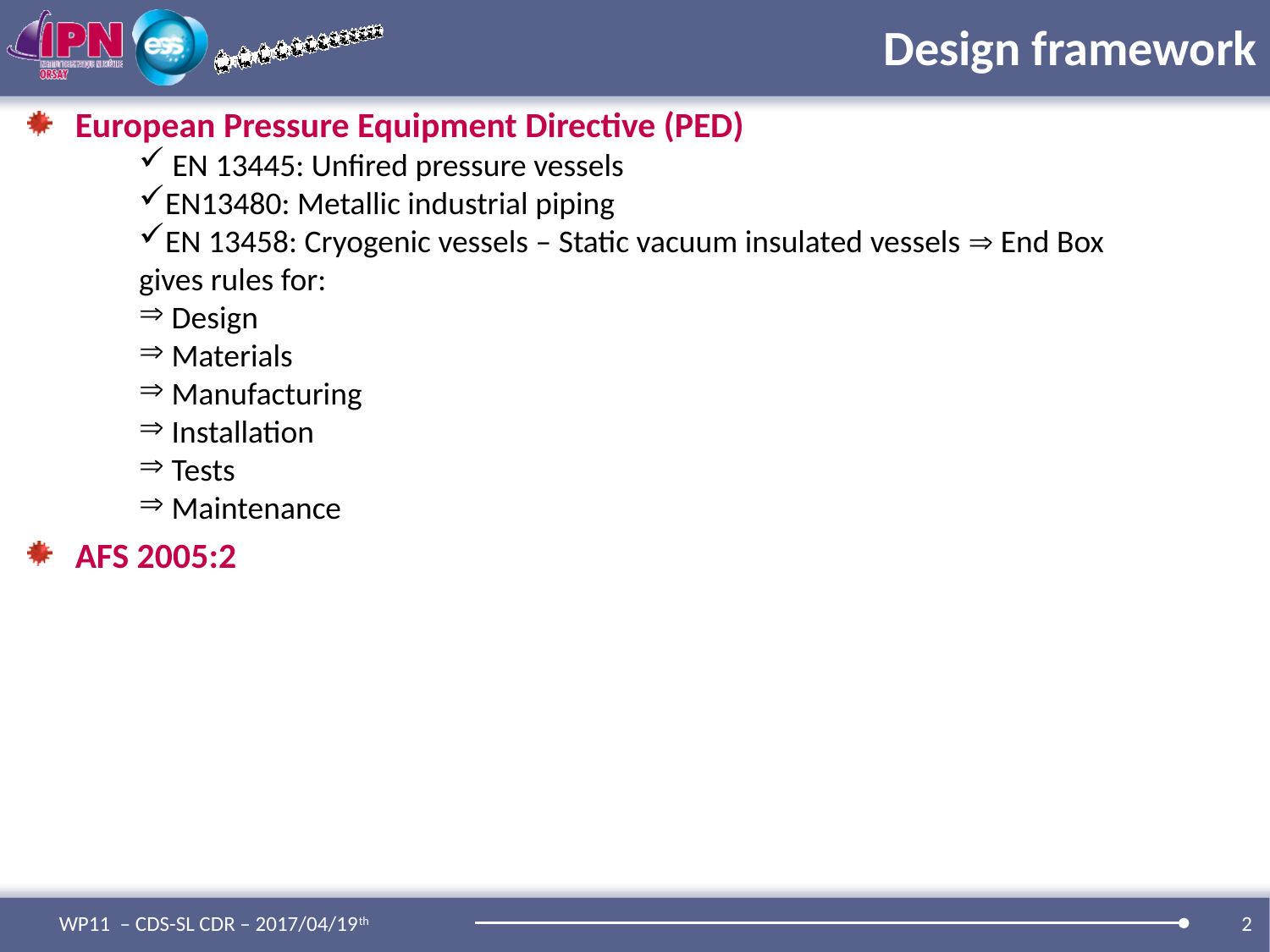

# Design framework
European Pressure Equipment Directive (PED)
 EN 13445: Unfired pressure vessels
EN13480: Metallic industrial piping
EN 13458: Cryogenic vessels – Static vacuum insulated vessels ⇒ End Box
gives rules for:
 Design
 Materials
 Manufacturing
 Installation
 Tests
 Maintenance
AFS 2005:2